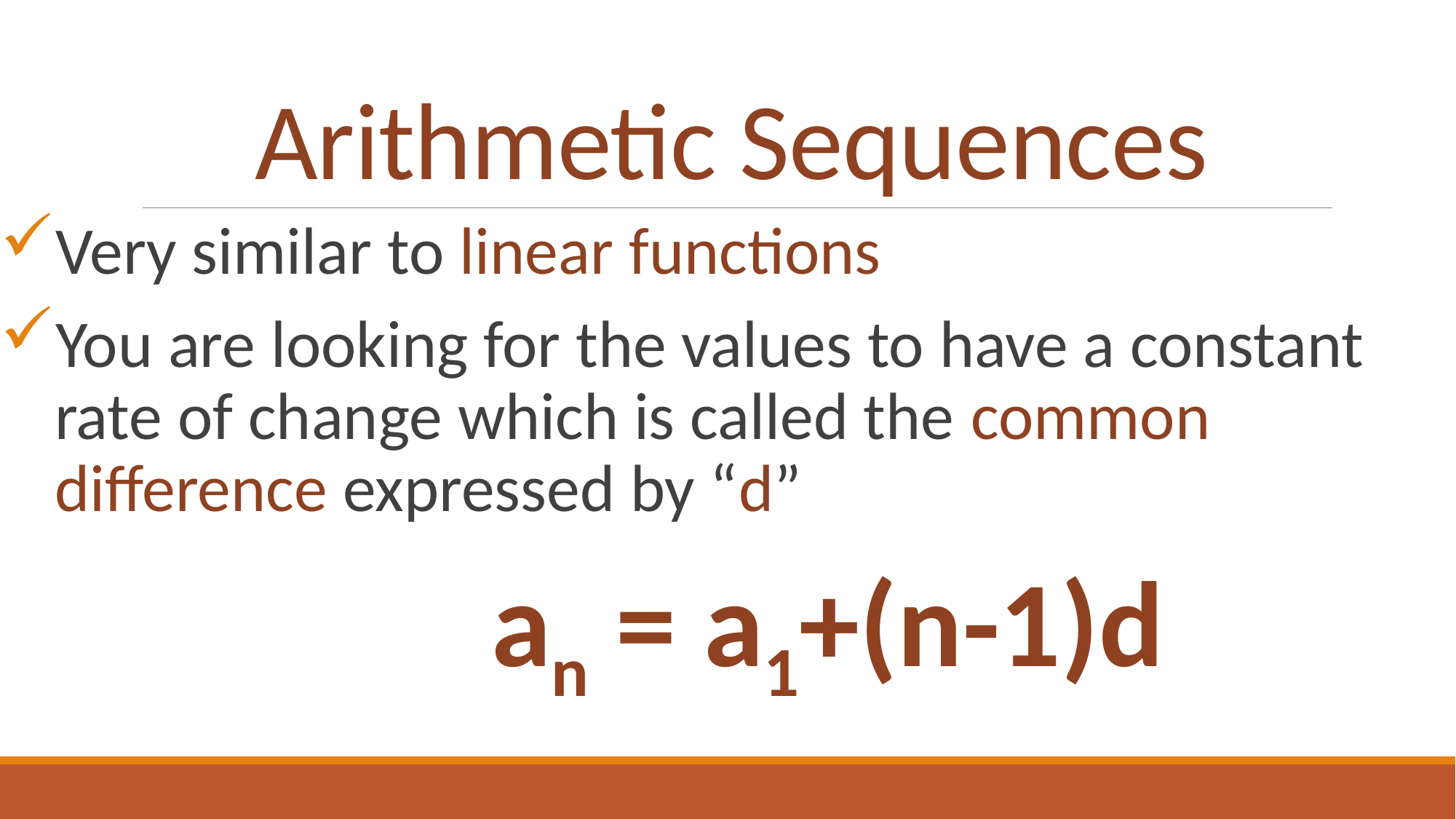

# Arithmetic Sequences
Very similar to linear functions
You are looking for the values to have a constant rate of change which is called the common difference expressed by “d”
					an = a1+(n-1)d